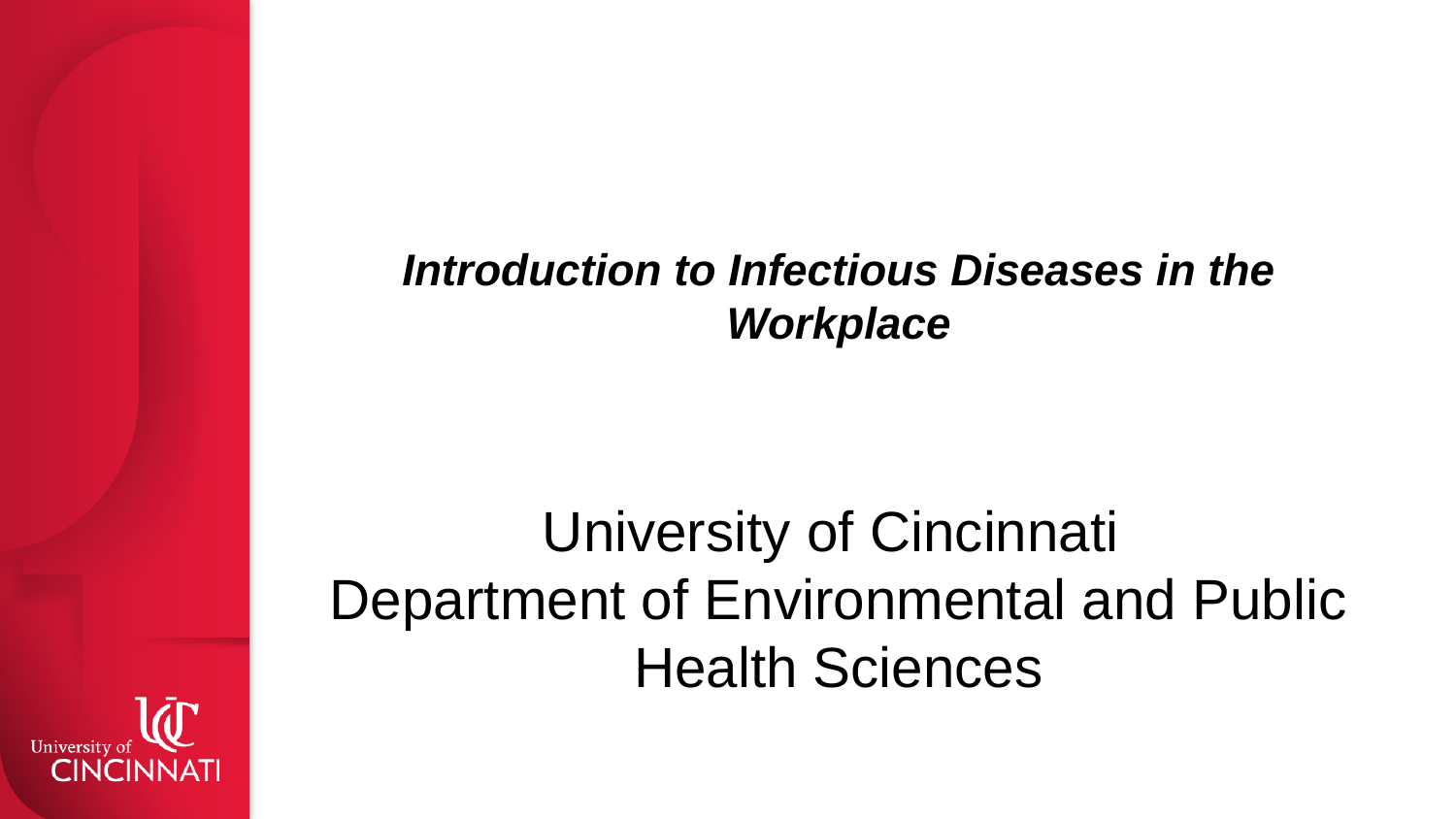

# Introduction to Infectious Diseases in the Workplace
University of Cincinnati
Department of Environmental and Public Health Sciences